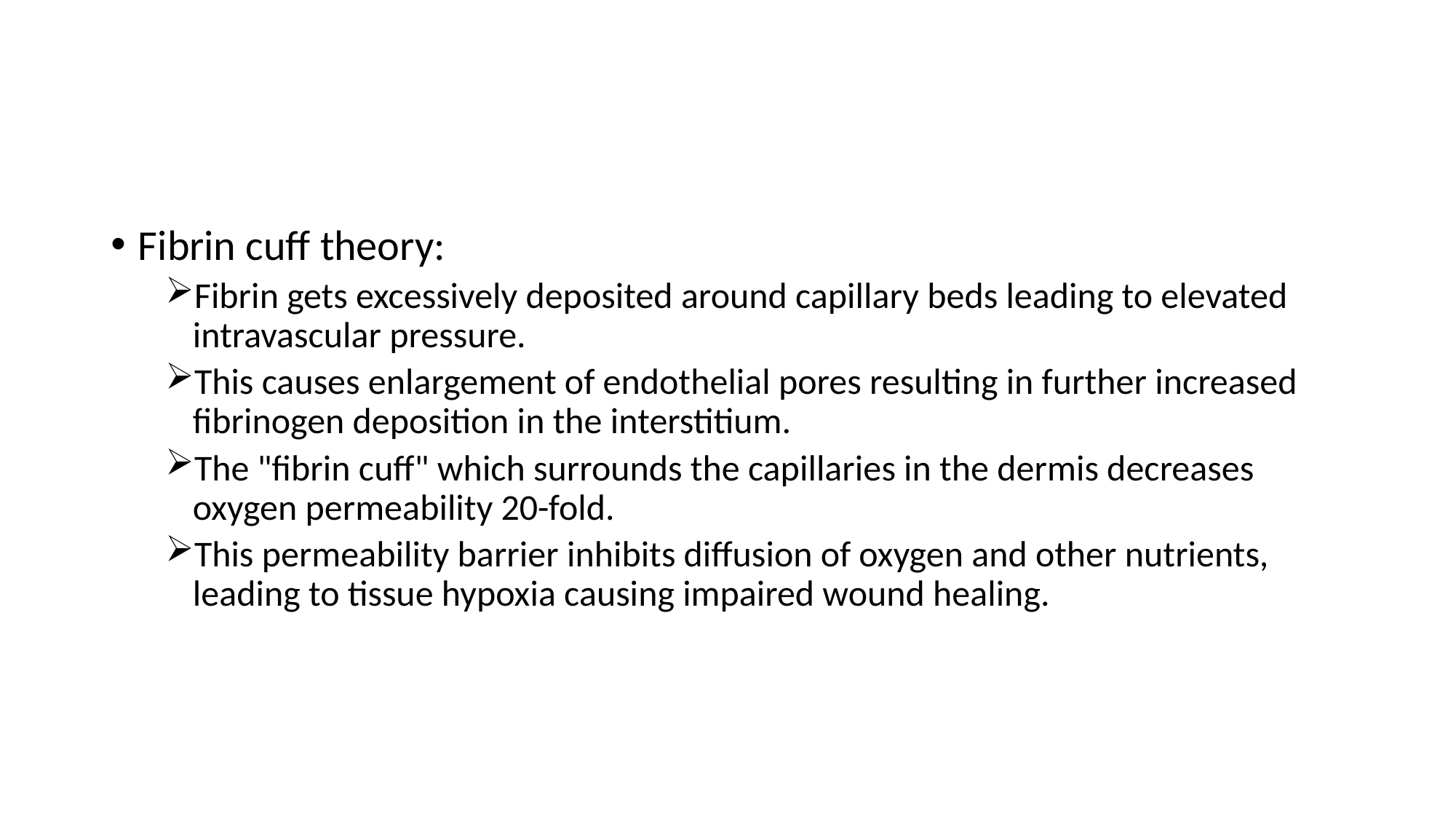

#
Fibrin cuff theory:
Fibrin gets excessively deposited around capillary beds leading to elevated intravascular pressure.
This causes enlargement of endothelial pores resulting in further increased fibrinogen deposition in the interstitium.
The "fibrin cuff" which surrounds the capillaries in the dermis decreases oxygen permeability 20-fold.
This permeability barrier inhibits diffusion of oxygen and other nutrients, leading to tissue hypoxia causing impaired wound healing.